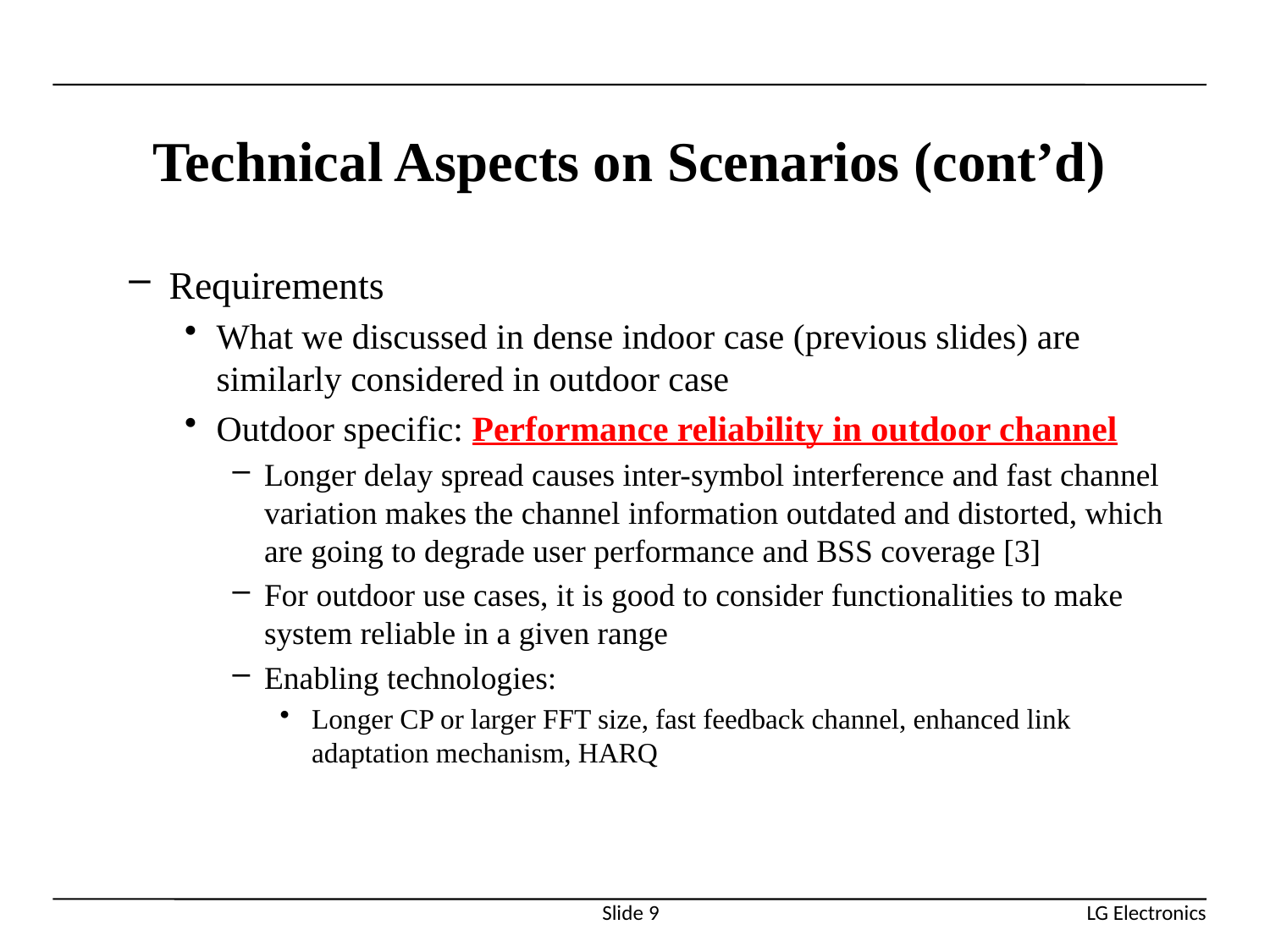

# Technical Aspects on Scenarios (cont’d)
Requirements
What we discussed in dense indoor case (previous slides) are similarly considered in outdoor case
Outdoor specific: Performance reliability in outdoor channel
Longer delay spread causes inter-symbol interference and fast channel variation makes the channel information outdated and distorted, which are going to degrade user performance and BSS coverage [3]
For outdoor use cases, it is good to consider functionalities to make system reliable in a given range
Enabling technologies:
Longer CP or larger FFT size, fast feedback channel, enhanced link adaptation mechanism, HARQ

Slide 9
LG Electronics